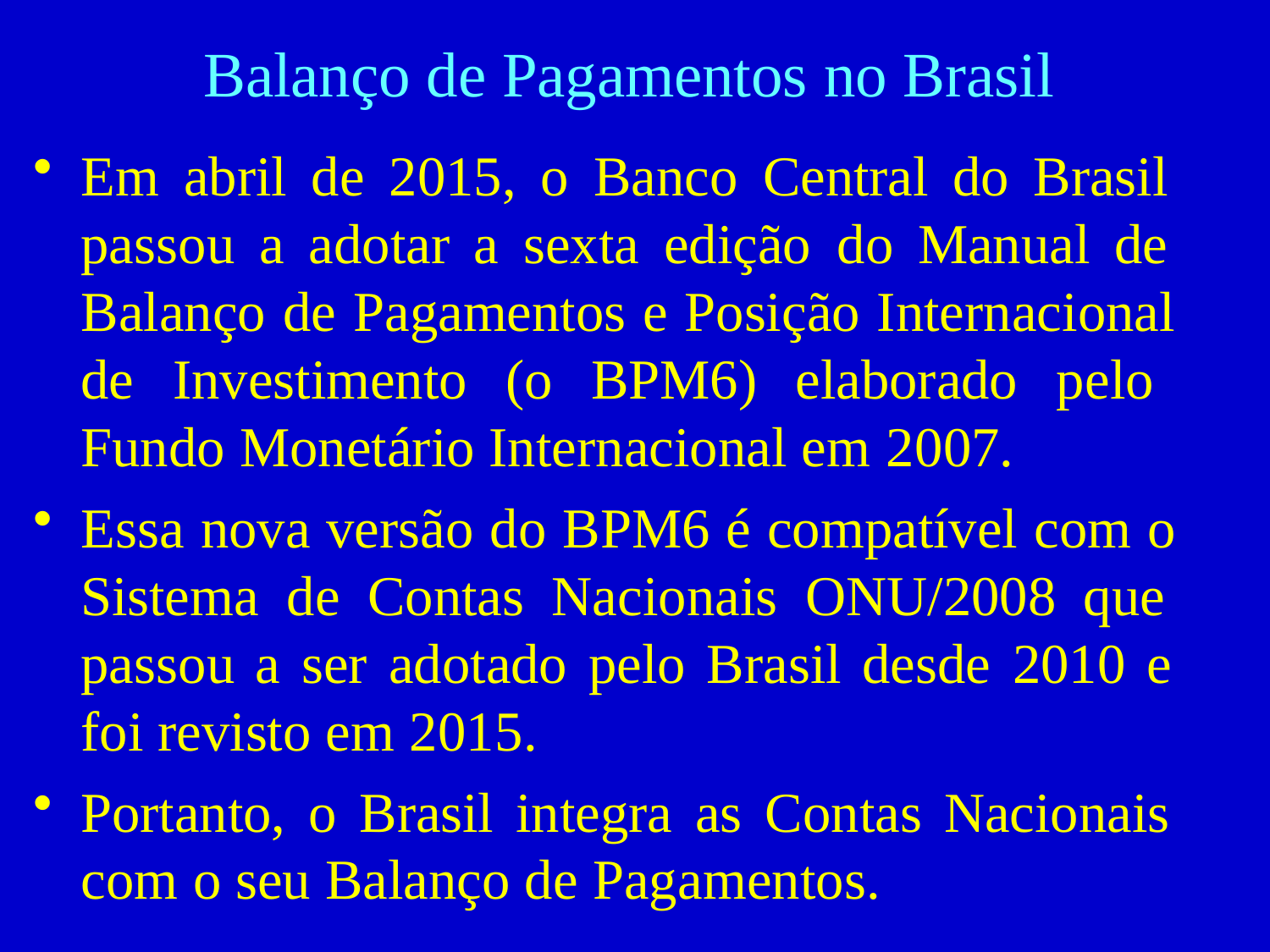

# Balanço de Pagamentos no Brasil
Em abril de 2015, o Banco Central do Brasil  passou a adotar a sexta edição do Manual de  Balanço de Pagamentos e Posição Internacional  de Investimento (o BPM6) elaborado pelo  Fundo Monetário Internacional em 2007.
Essa nova versão do BPM6 é compatível com o  Sistema de Contas Nacionais ONU/2008 que  passou a ser adotado pelo Brasil desde 2010 e  foi revisto em 2015.
Portanto, o Brasil integra as Contas Nacionais  com o seu Balanço de Pagamentos.